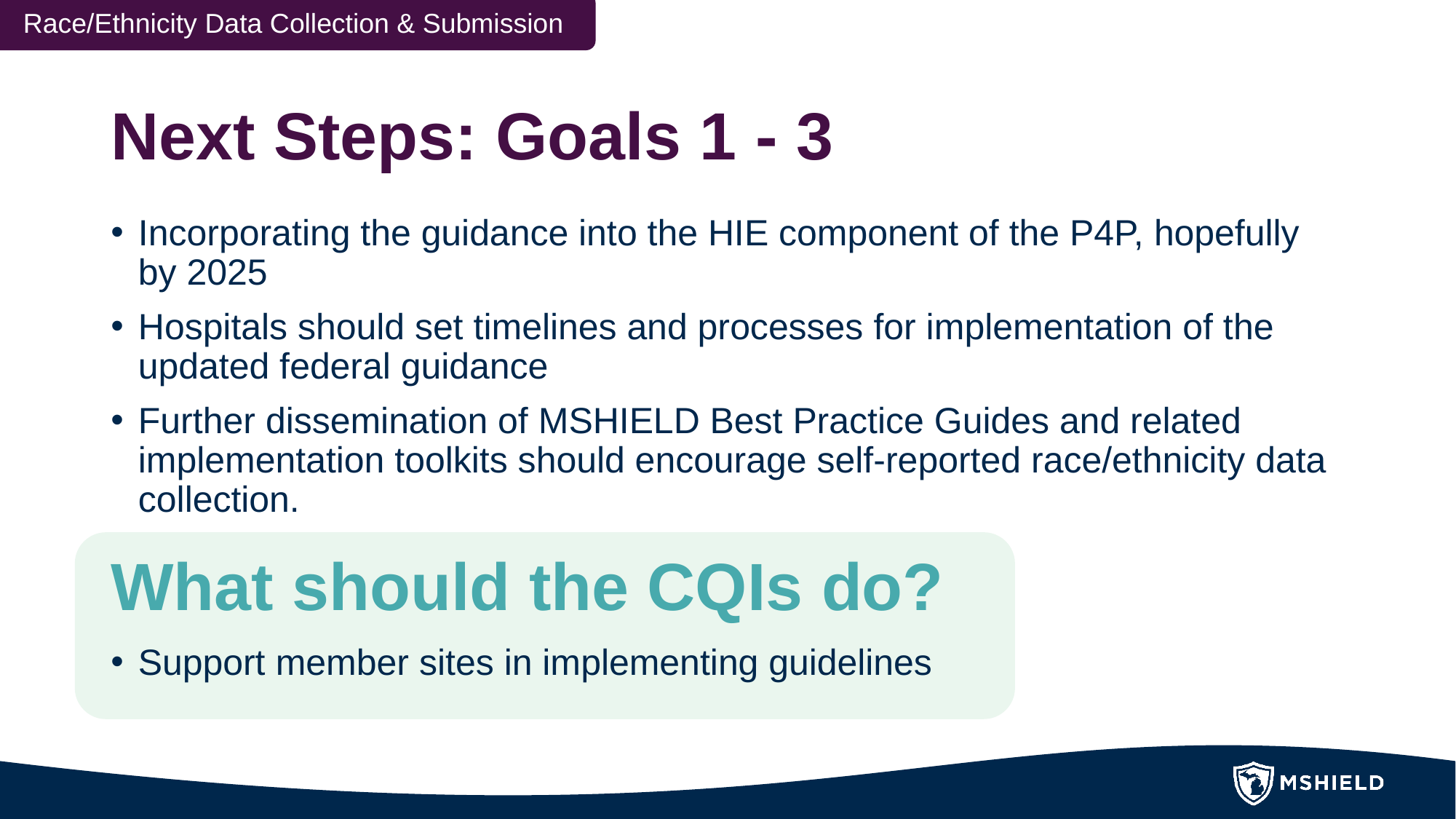

Race/Ethnicity Data Collection & Submission
# Next Steps: Goals 1 - 3
Incorporating the guidance into the HIE component of the P4P, hopefully by 2025
Hospitals should set timelines and processes for implementation of the updated federal guidance
Further dissemination of MSHIELD Best Practice Guides and related implementation toolkits should encourage self-reported race/ethnicity data collection.

Support member sites in implementing guidelines

What should the CQIs do?